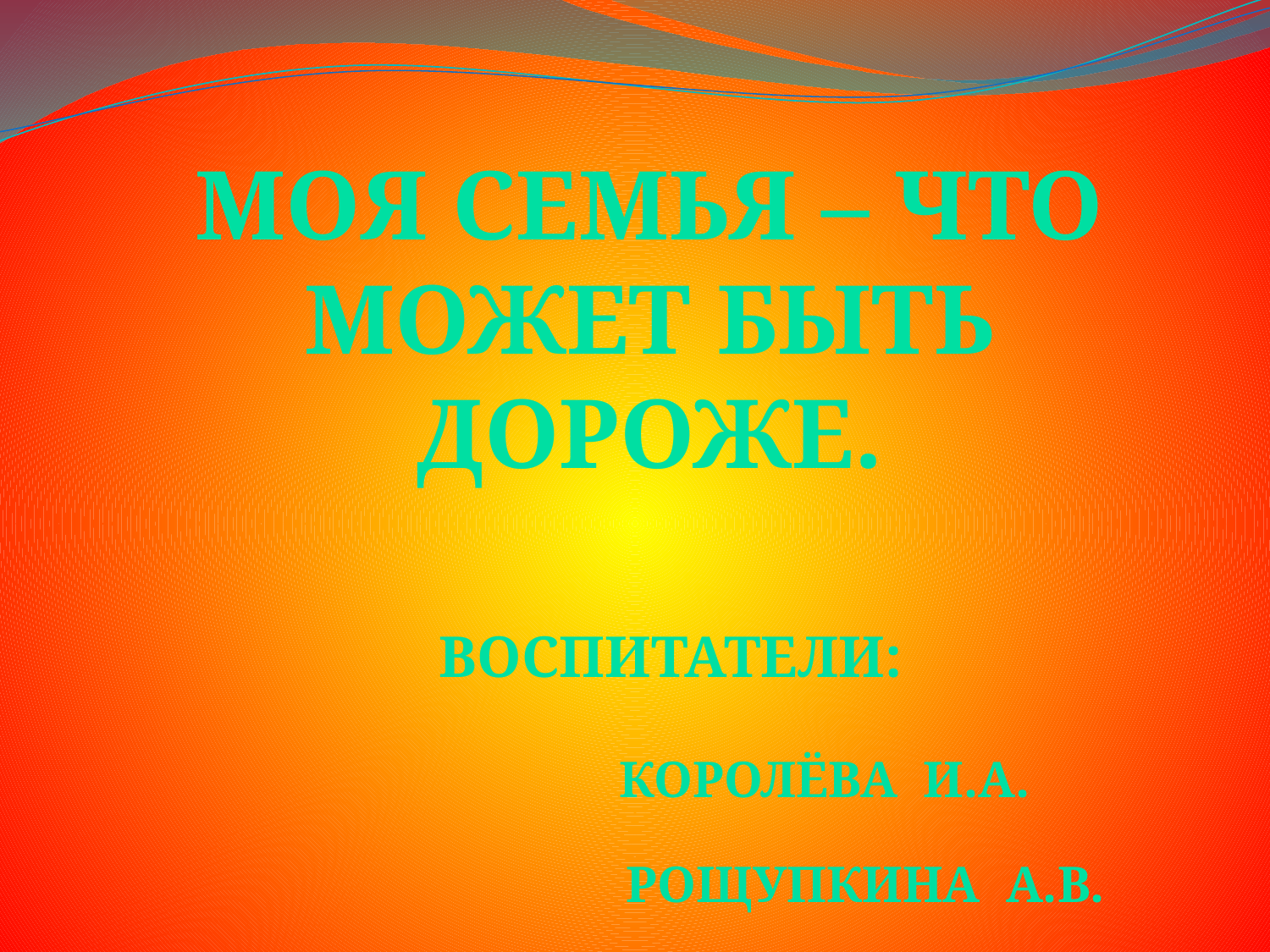

Моя Семья – что может быть дороже.
Воспитатели:

        Королёва  и.а.
             Рощупкина  а.в.